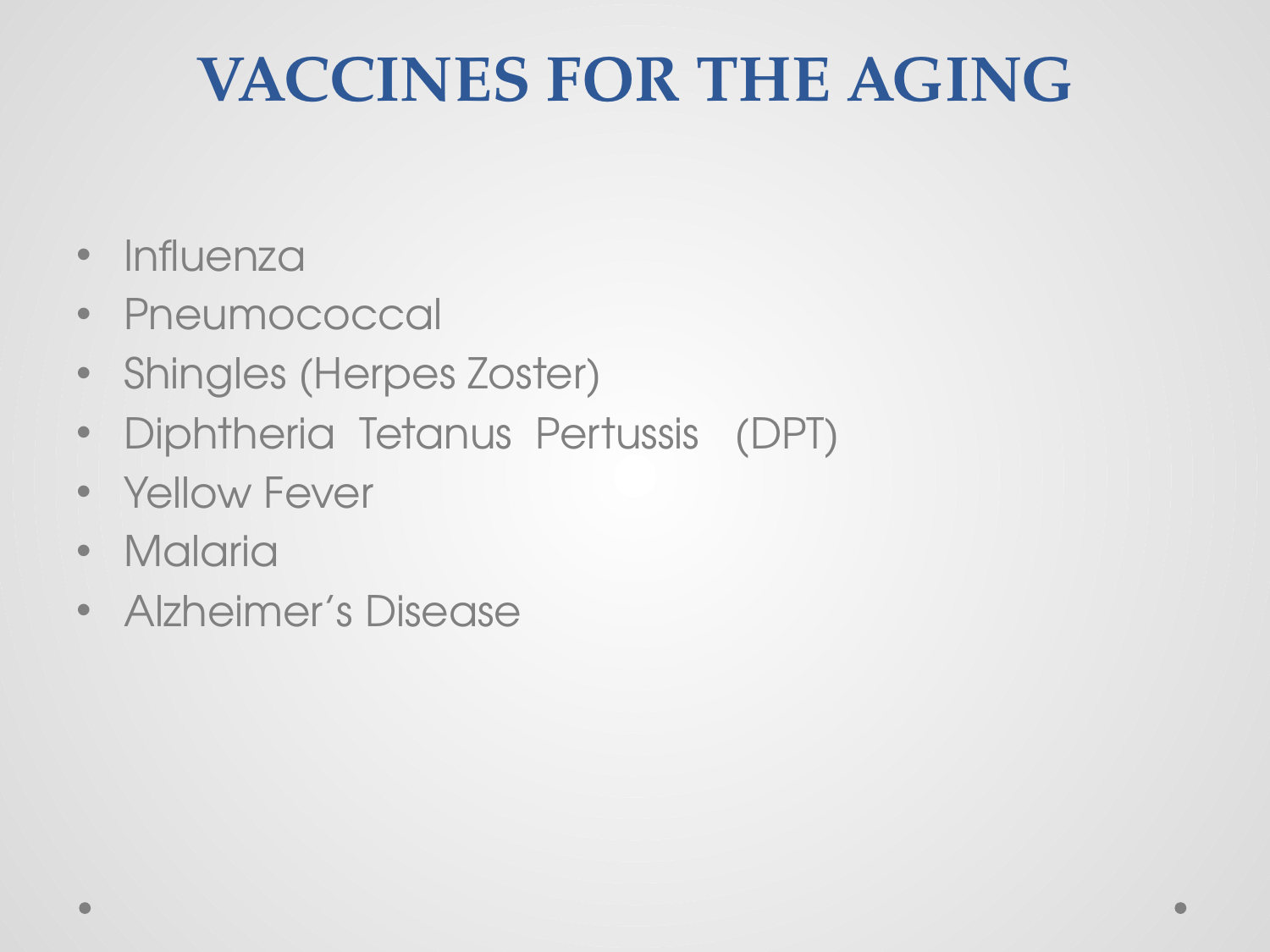

# VACCINES FOR THE AGING
Influenza
Pneumococcal
Shingles (Herpes Zoster)
Diphtheria  Tetanus  Pertussis   (DPT)
Yellow Fever
Malaria
Alzheimer’s Disease